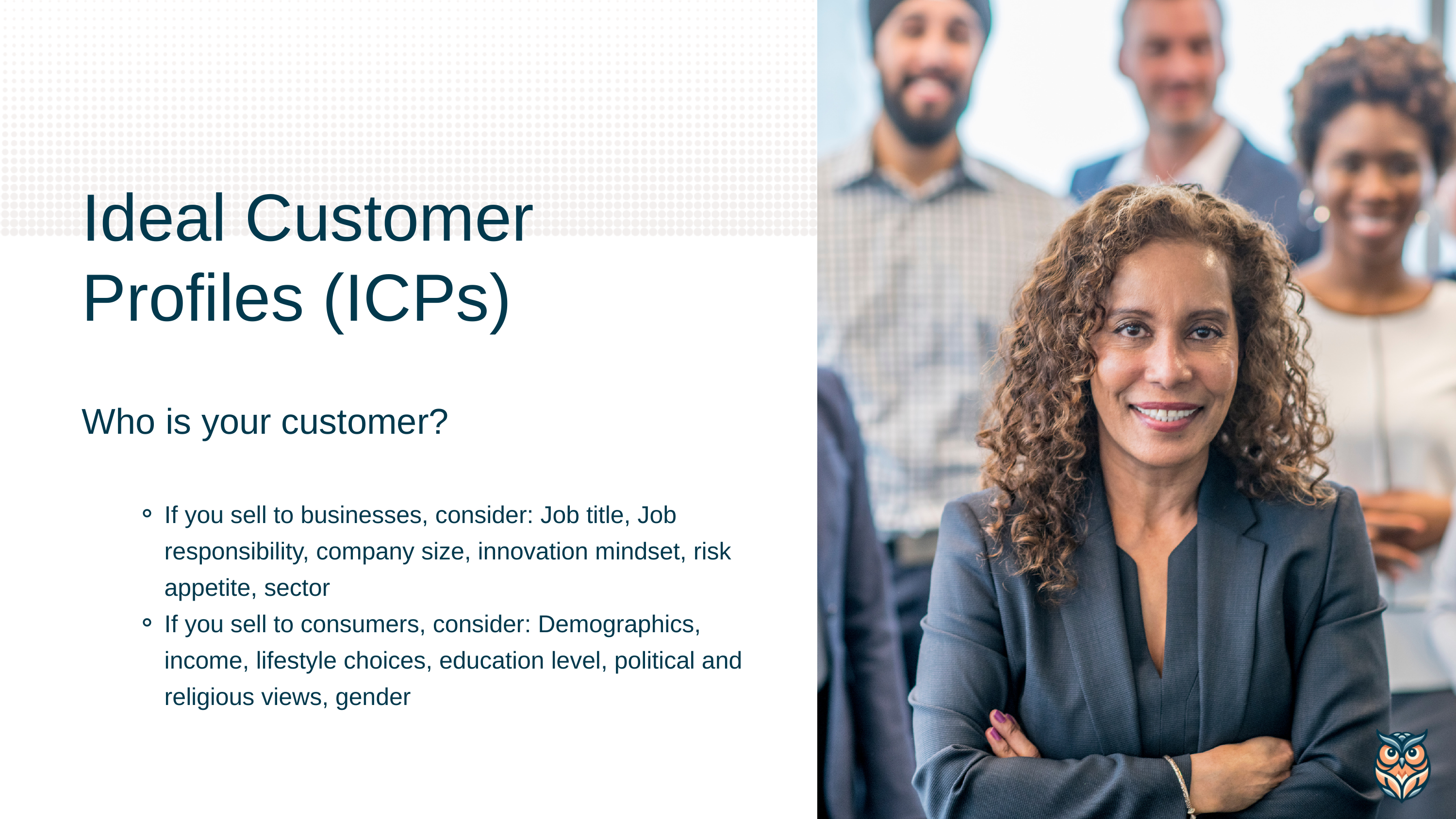

Ideal Customer Profiles (ICPs)
Who is your customer?
If you sell to businesses, consider: Job title, Job responsibility, company size, innovation mindset, risk appetite, sector
If you sell to consumers, consider: Demographics, income, lifestyle choices, education level, political and religious views, gender